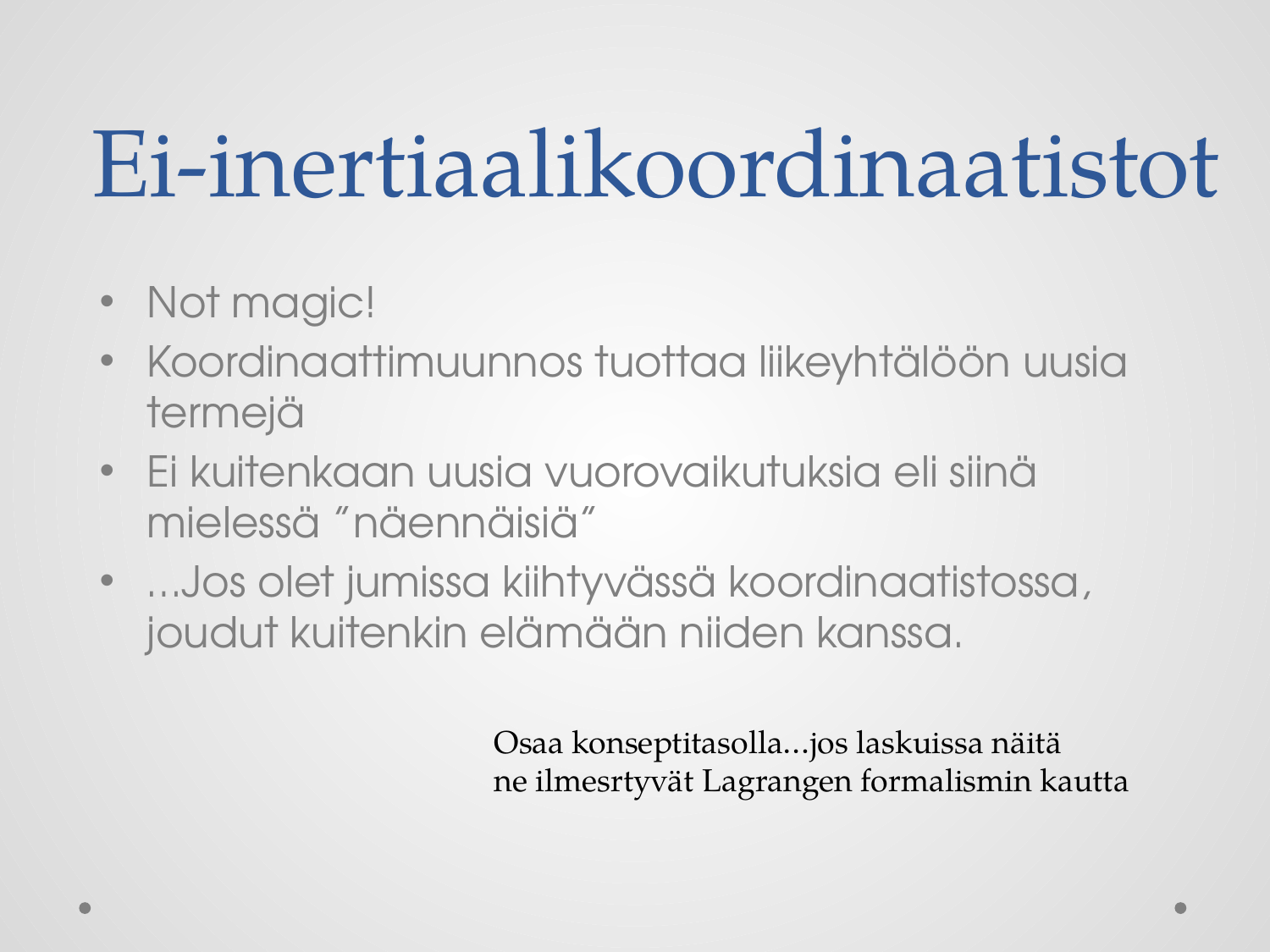

# Ei-inertiaalikoordinaatistot
Not magic!
Koordinaattimuunnos tuottaa liikeyhtälöön uusia termejä
Ei kuitenkaan uusia vuorovaikutuksia eli siinä mielessä ”näennäisiä”
…Jos olet jumissa kiihtyvässä koordinaatistossa, joudut kuitenkin elämään niiden kanssa.
Osaa konseptitasolla…jos laskuissa näitä
ne ilmesrtyvät Lagrangen formalismin kautta